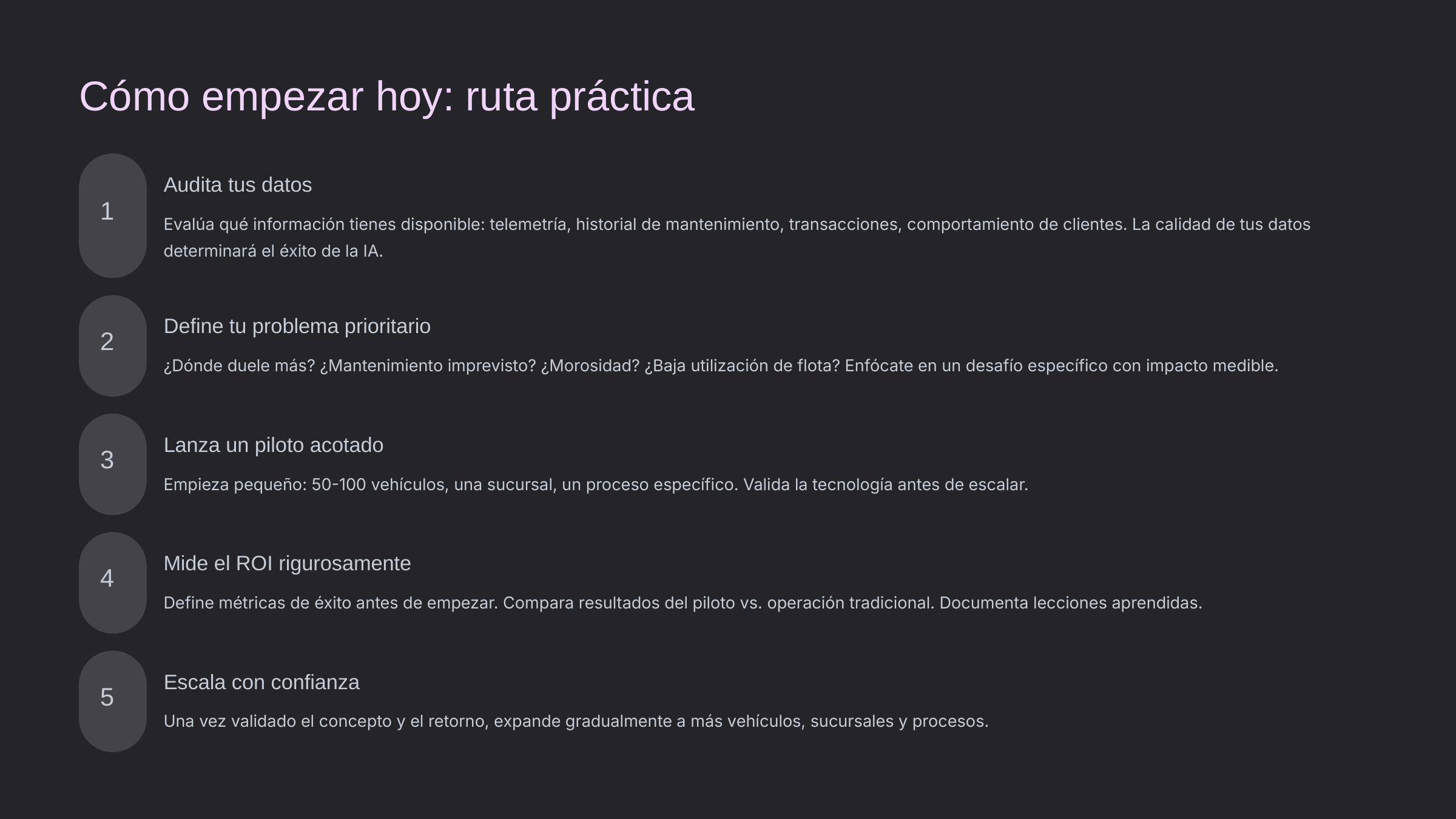

Cómo empezar hoy: ruta práctica

Audita tus datos
1
Evalúa qué información tienes disponible: telemetría, historial de mantenimiento, transacciones, comportamiento de clientes. La calidad de tus datos determinará el éxito de la IA.

Define tu problema prioritario
2
¿Dónde duele más? ¿Mantenimiento imprevisto? ¿Morosidad? ¿Baja utilización de flota? Enfócate en un desafío específico con impacto medible.

Lanza un piloto acotado
3
Empieza pequeño: 50-100 vehículos, una sucursal, un proceso específico. Valida la tecnología antes de escalar.

Mide el ROI rigurosamente
4
Define métricas de éxito antes de empezar. Compara resultados del piloto vs. operación tradicional. Documenta lecciones aprendidas.

Escala con confianza
5
Una vez validado el concepto y el retorno, expande gradualmente a más vehículos, sucursales y procesos.